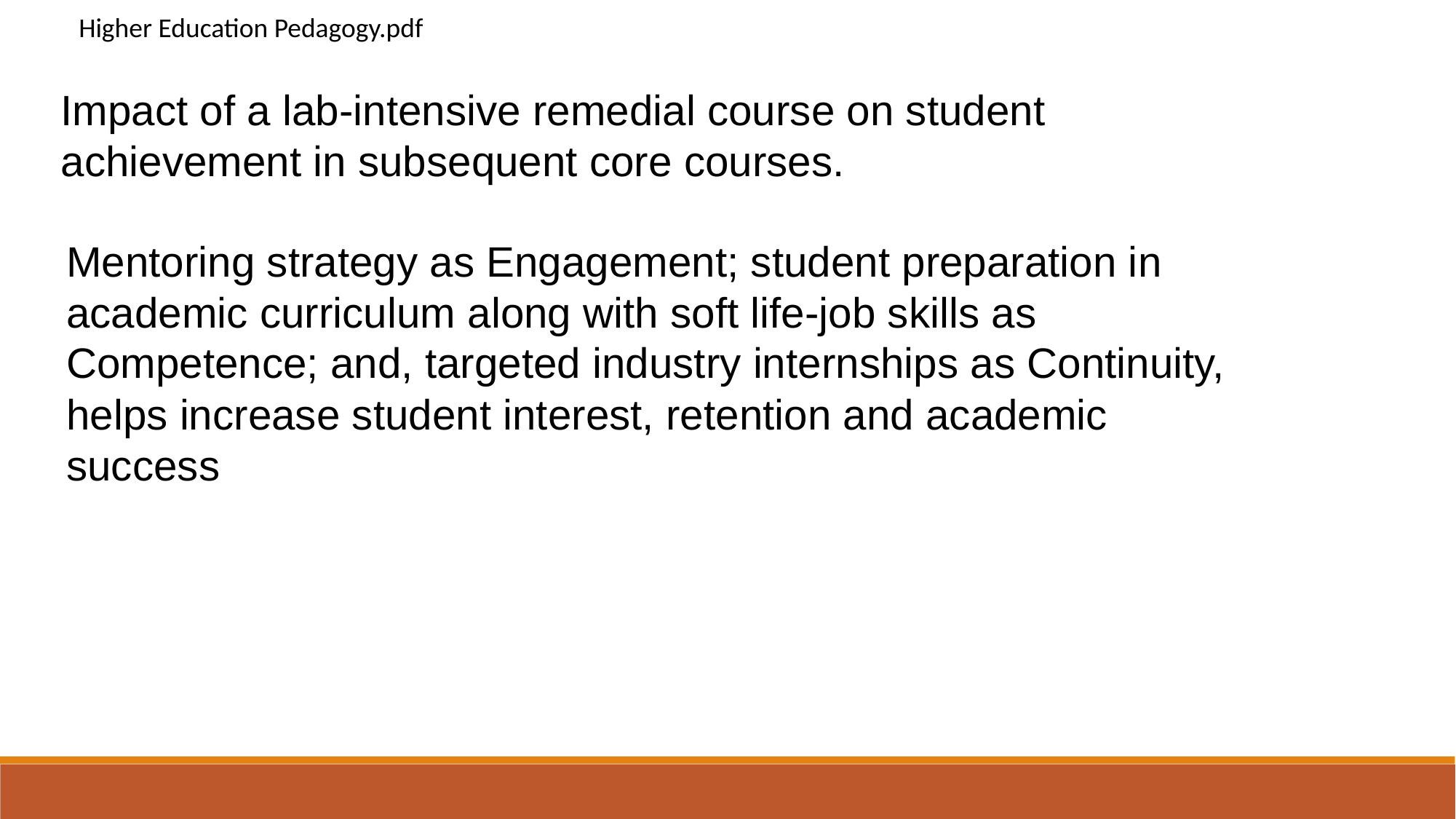

Higher Education Pedagogy.pdf
Impact of a lab-intensive remedial course on student achievement in subsequent core courses.
Mentoring strategy as Engagement; student preparation in academic curriculum along with soft life-job skills as Competence; and, targeted industry internships as Continuity, helps increase student interest, retention and academic success